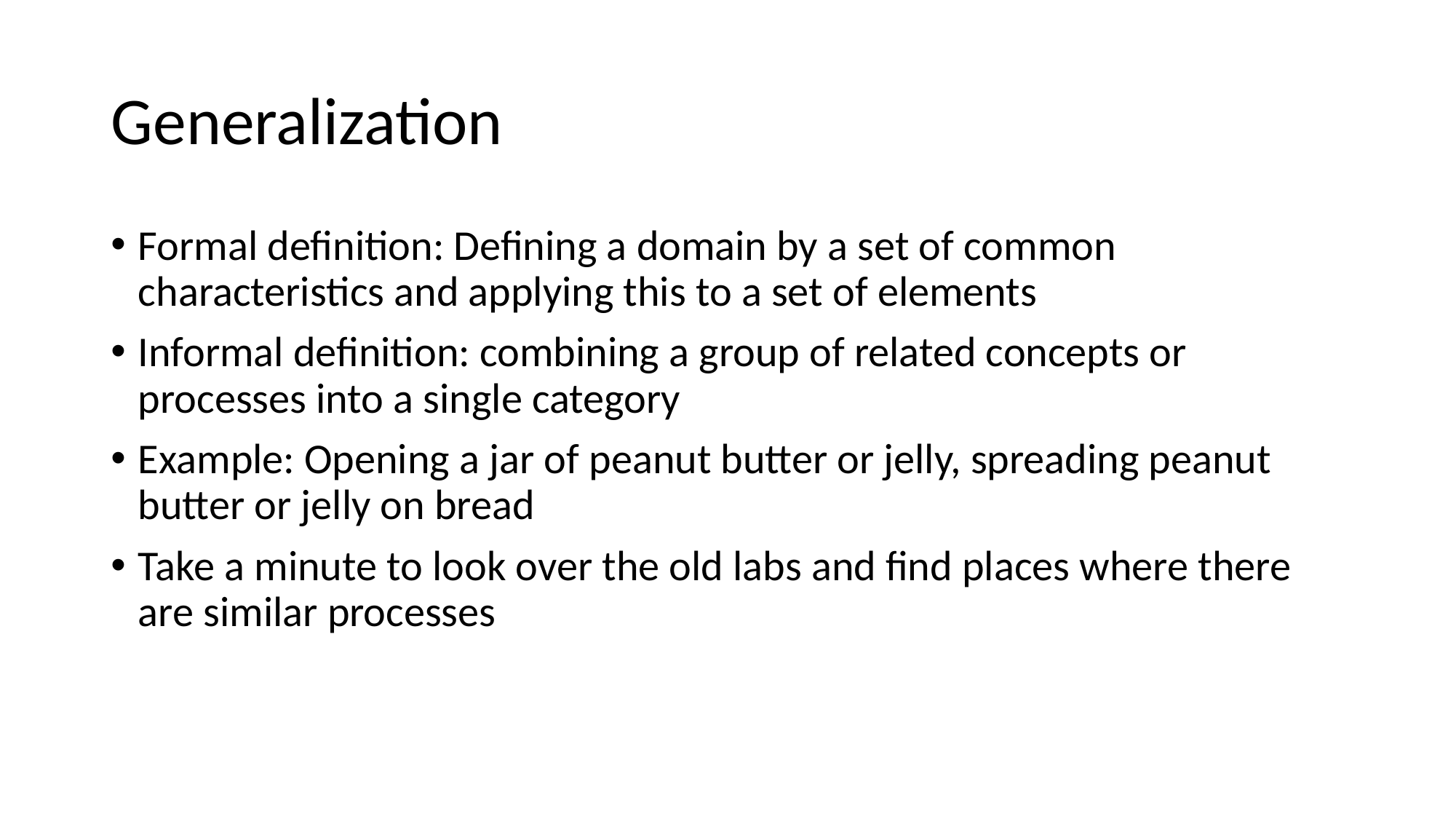

# Generalization
Formal definition: Defining a domain by a set of common characteristics and applying this to a set of elements
Informal definition: combining a group of related concepts or processes into a single category
Example: Opening a jar of peanut butter or jelly, spreading peanut butter or jelly on bread
Take a minute to look over the old labs and find places where there are similar processes